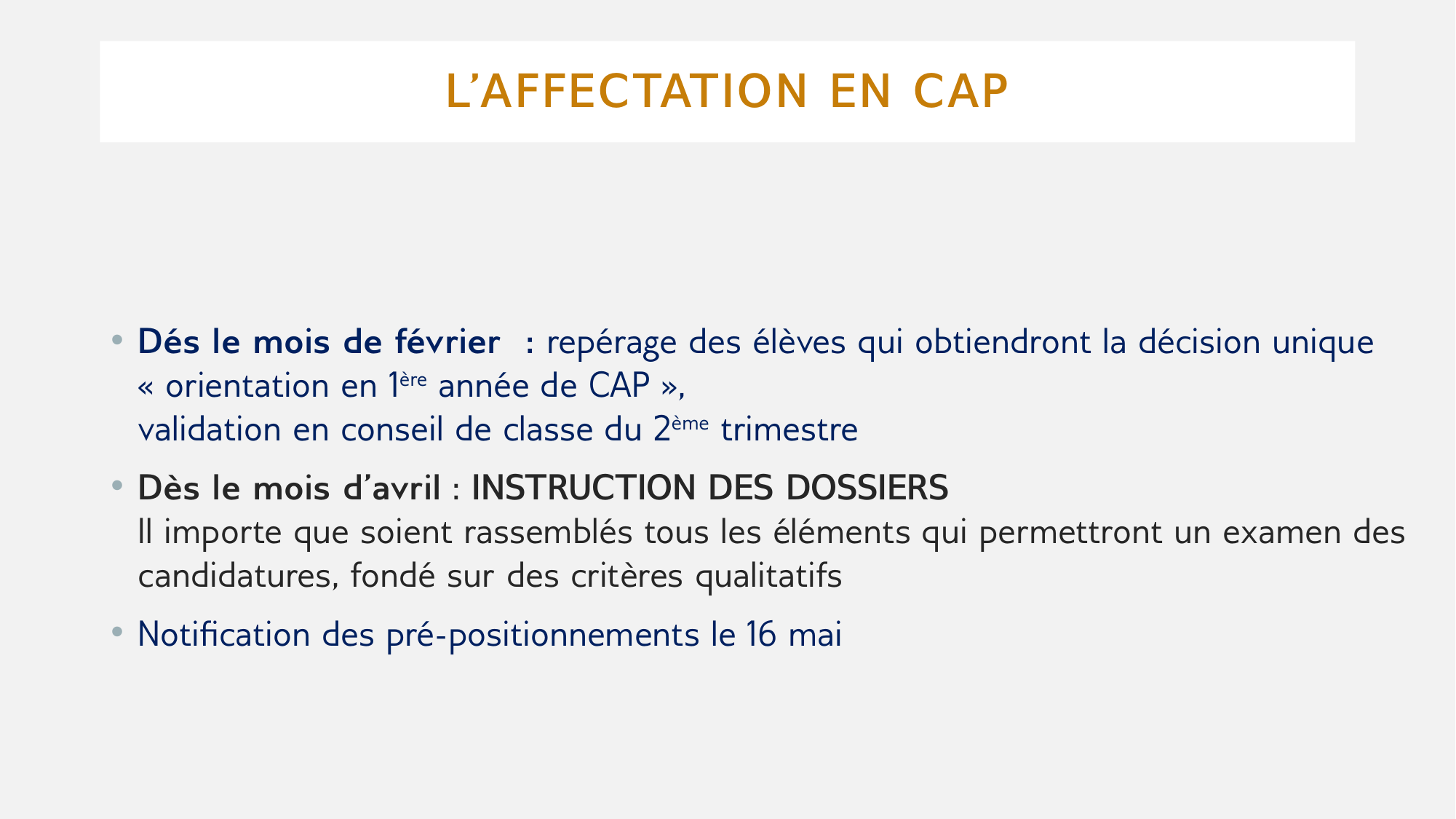

# L’affectation EN CAP

Dés le mois de février  : repérage des élèves qui obtiendront la décision unique « orientation en 1ère année de CAP »,
validation en conseil de classe du 2ème trimestre
Dès le mois d’avril : INSTRUCTION DES DOSSIERS
Il importe que soient rassemblés tous les éléments qui permettront un examen des candidatures, fondé sur des critères qualitatifs
Notification des pré-positionnements le 16 mai